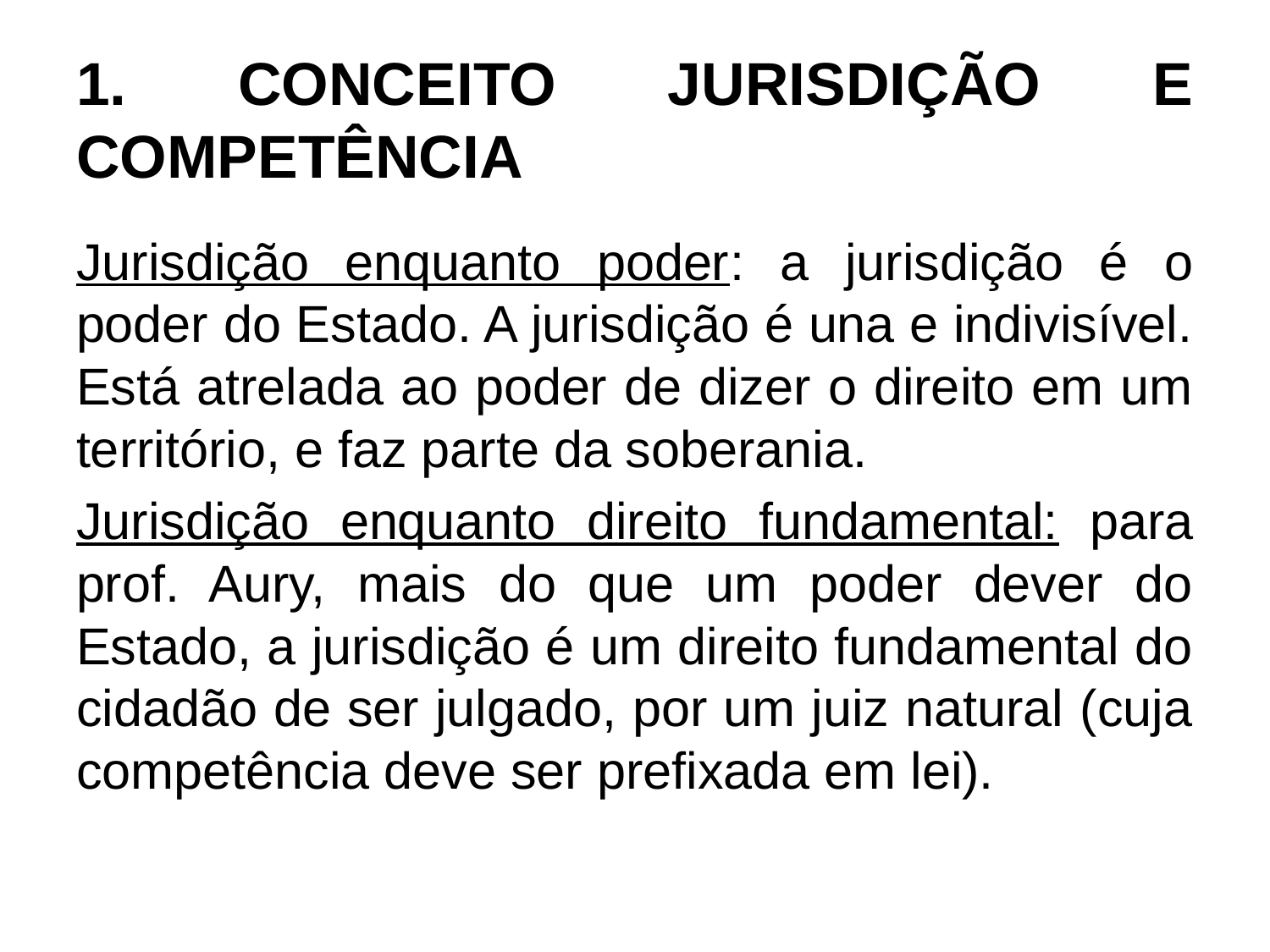

# 1. CONCEITO JURISDIÇÃO E COMPETÊNCIA
Jurisdição enquanto poder: a jurisdição é o poder do Estado. A jurisdição é una e indivisível. Está atrelada ao poder de dizer o direito em um território, e faz parte da soberania.
Jurisdição enquanto direito fundamental: para prof. Aury, mais do que um poder dever do Estado, a jurisdição é um direito fundamental do cidadão de ser julgado, por um juiz natural (cuja competência deve ser prefixada em lei).